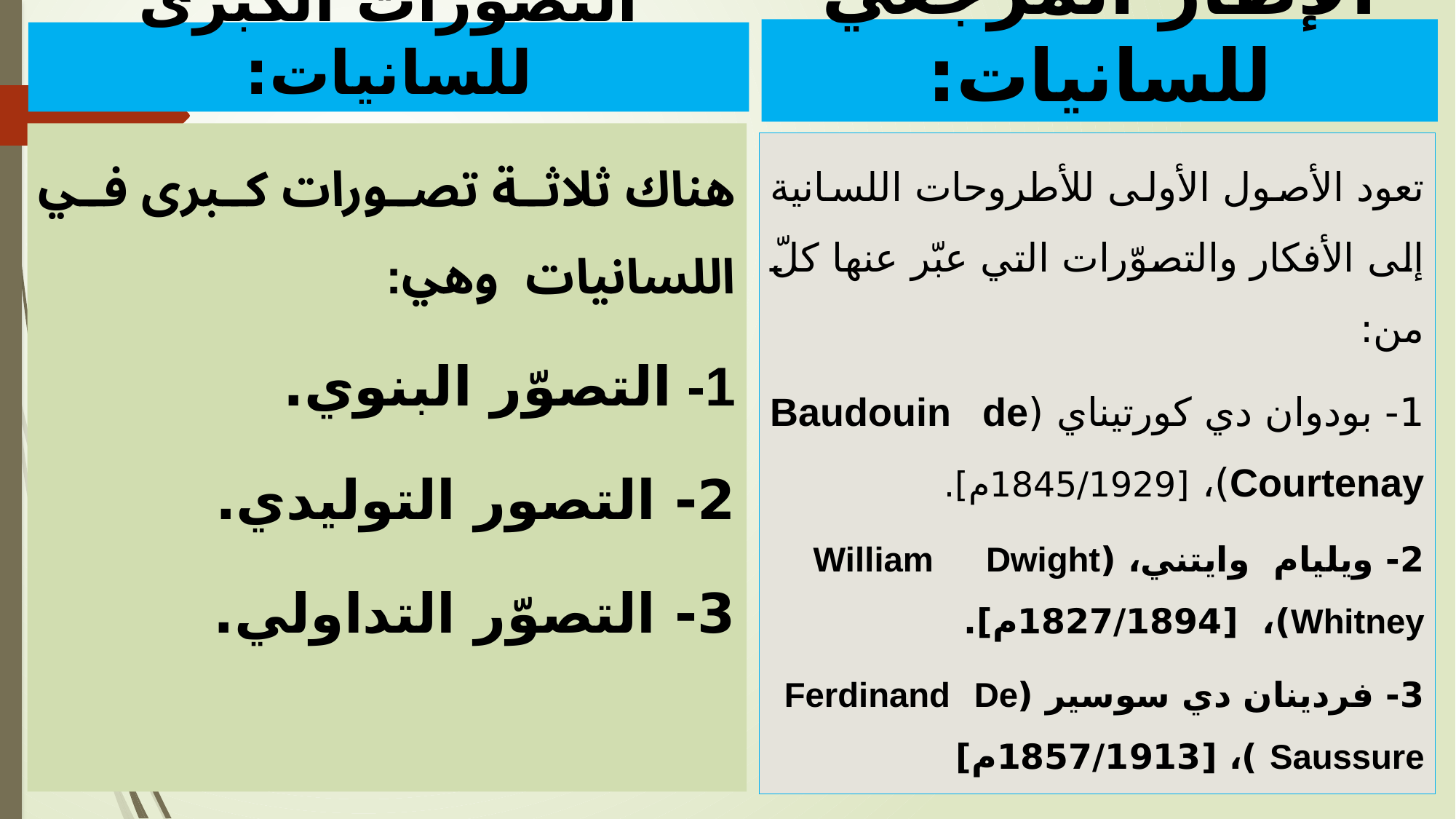

الإطار المرجعي للسانيات:
التصورات الكبرى للسانيات:
هناك ثلاثة تصورات كبرى في اللسانيات  وهي:
1- التصوّر البنوي.
2- التصور التوليدي.
3- التصوّر التداولي.
تعود الأصول الأولى للأطروحات اللسانية إلى الأفكار والتصوّرات التي عبّر عنها كلّ من:
1- بودوان دي كورتيناي (Baudouin de Courtenay)، [1845/1929م].
2- ويليام  وايتني، (William Dwight Whitney)،  [1827/1894م].
3- فردينان دي سوسير (Ferdinand De Saussure )، [1857/1913م]